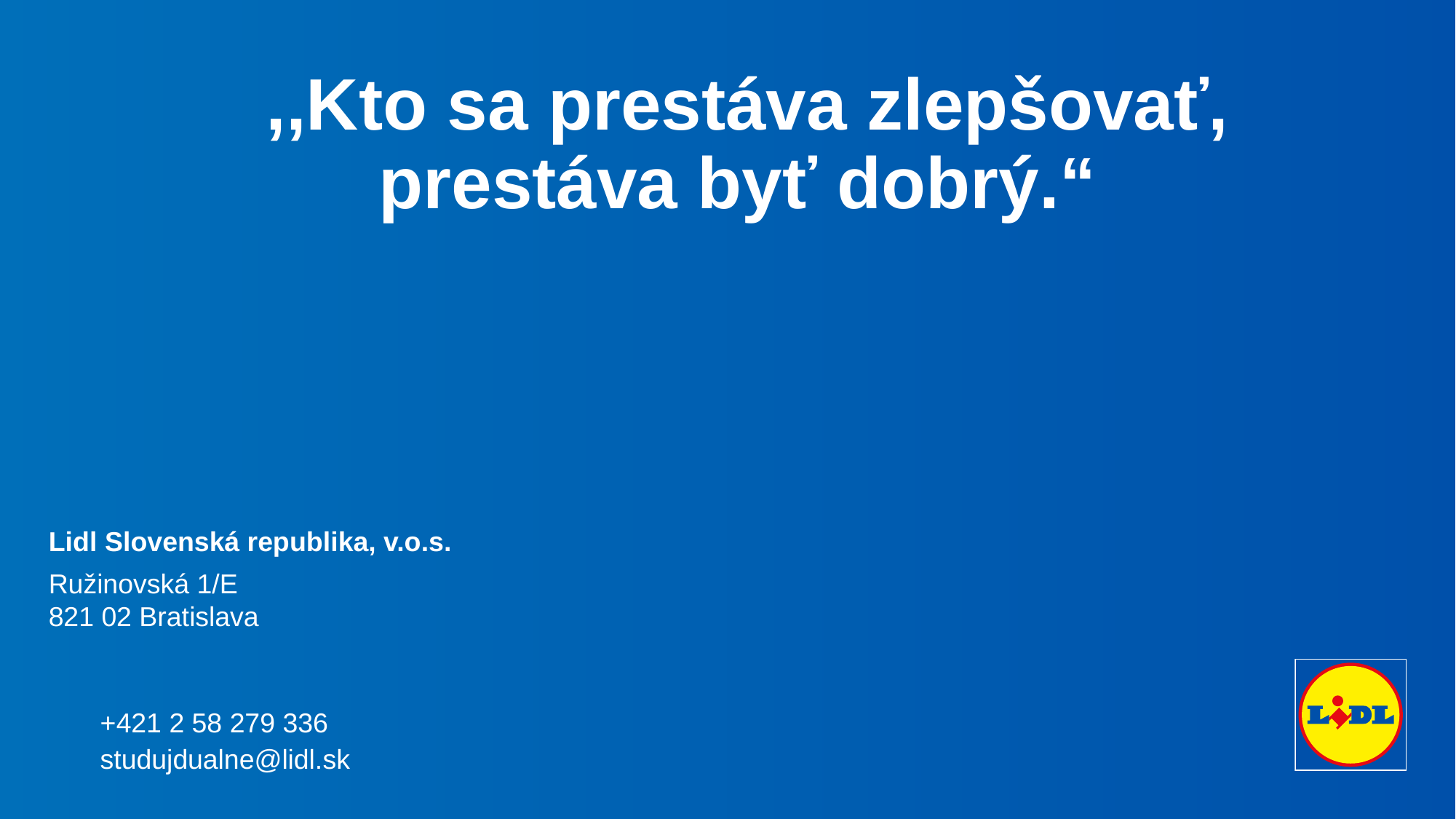

# ,,Kto sa prestáva zlepšovať, prestáva byť dobrý.“
Lidl Slovenská republika, v.o.s.
Ružinovská 1/E
821 02 Bratislava

+421 2 58 279 336

studujdualne@lidl.sk